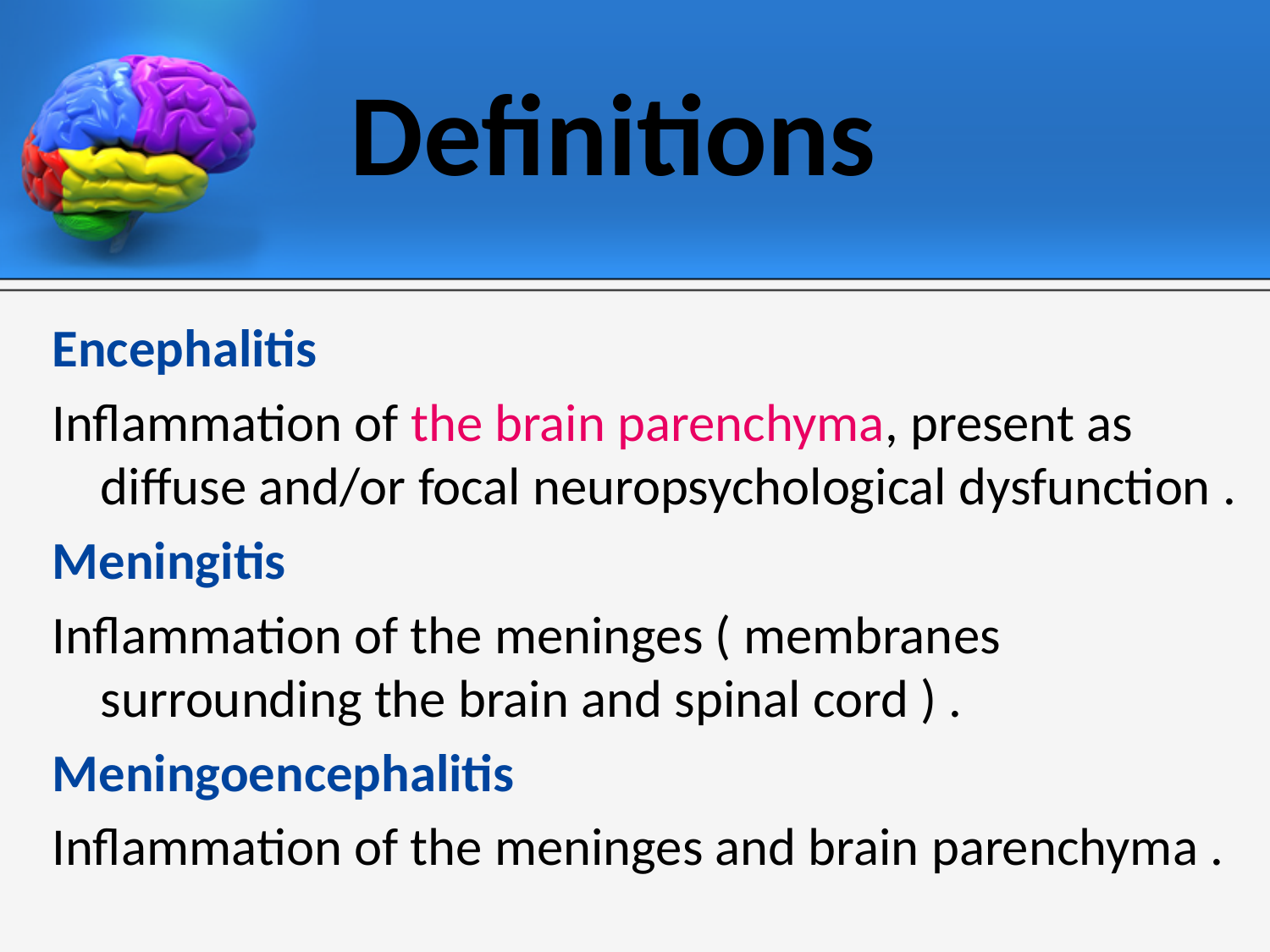

# Definitions
Encephalitis
Inflammation of the brain parenchyma, present as diffuse and/or focal neuropsychological dysfunction .
Meningitis
Inflammation of the meninges ( membranes surrounding the brain and spinal cord ) .
Meningoencephalitis
Inflammation of the meninges and brain parenchyma .